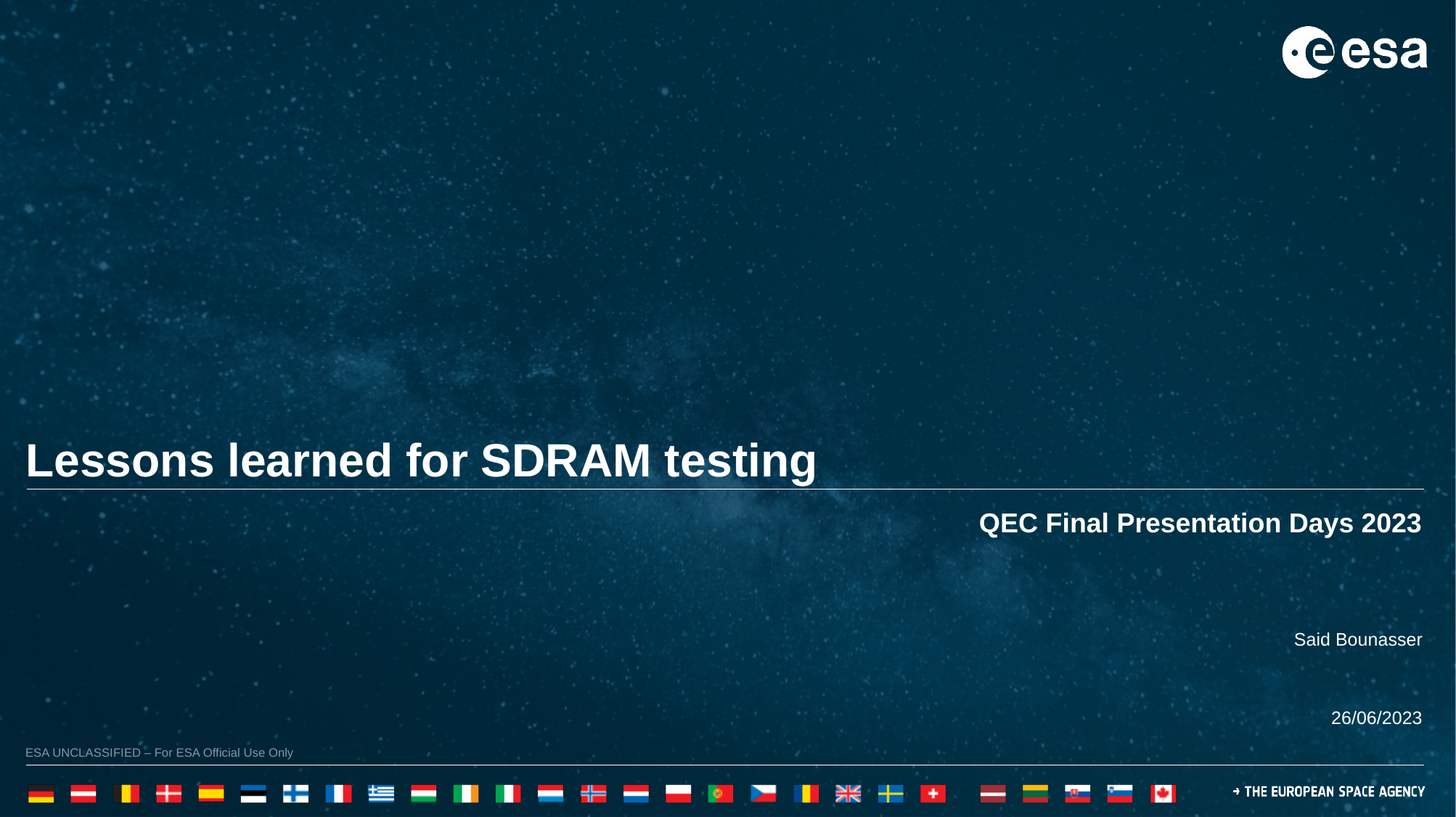

Lessons learned for SDRAM testing
QEC Final Presentation Days 2023
Said Bounasser

26/06/2023